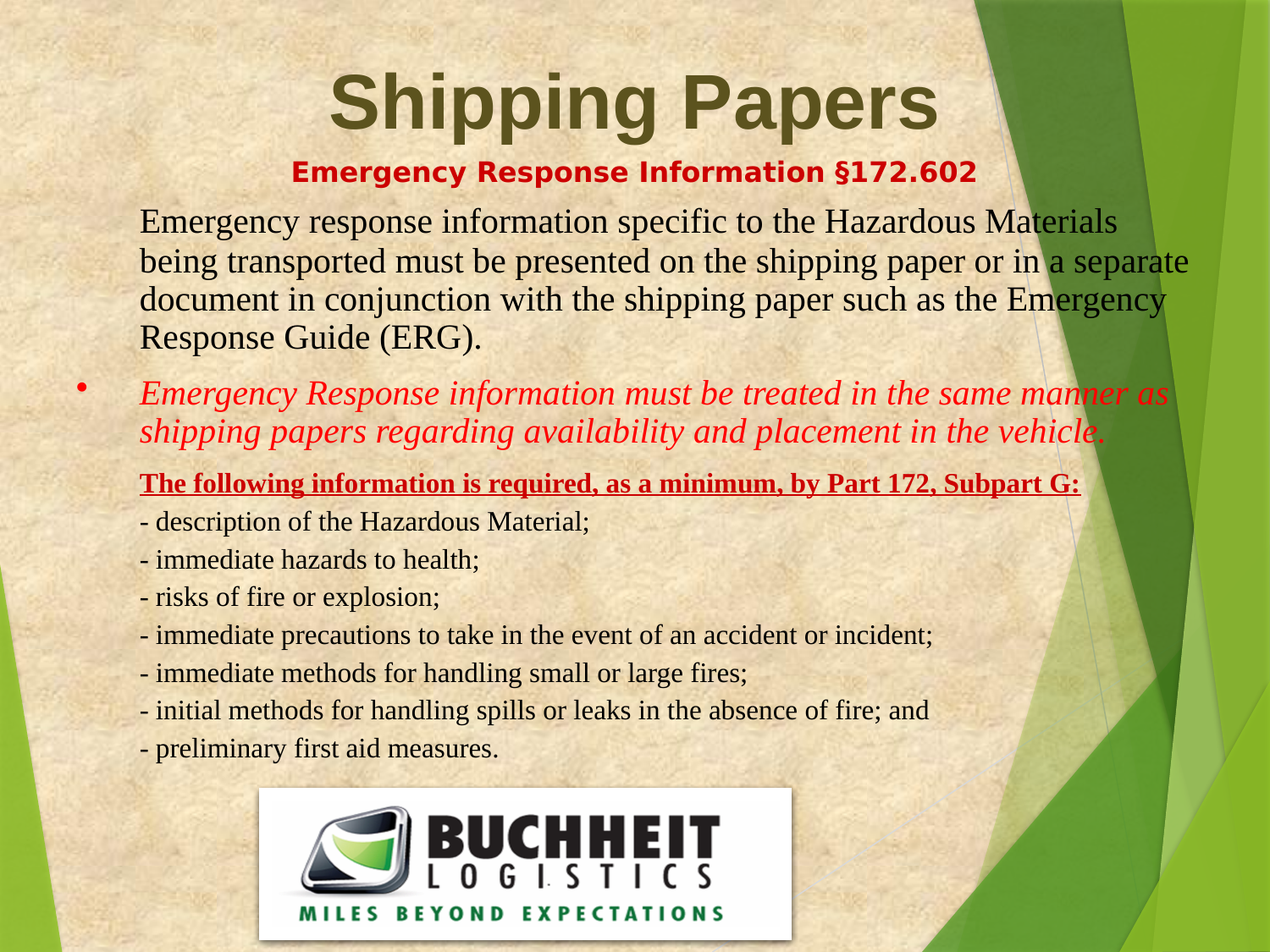

Shipping Papers
Emergency Response Information §172.602
	Emergency response information specific to the Hazardous Materials being transported must be presented on the shipping paper or in a separate document in conjunction with the shipping paper such as the Emergency Response Guide (ERG).
Emergency Response information must be treated in the same manner as shipping papers regarding availability and placement in the vehicle.
	The following information is required, as a minimum, by Part 172, Subpart G:
	- description of the Hazardous Material;
	- immediate hazards to health;
	- risks of fire or explosion;
	- immediate precautions to take in the event of an accident or incident;
	- immediate methods for handling small or large fires;
	- initial methods for handling spills or leaks in the absence of fire; and
	- preliminary first aid measures.